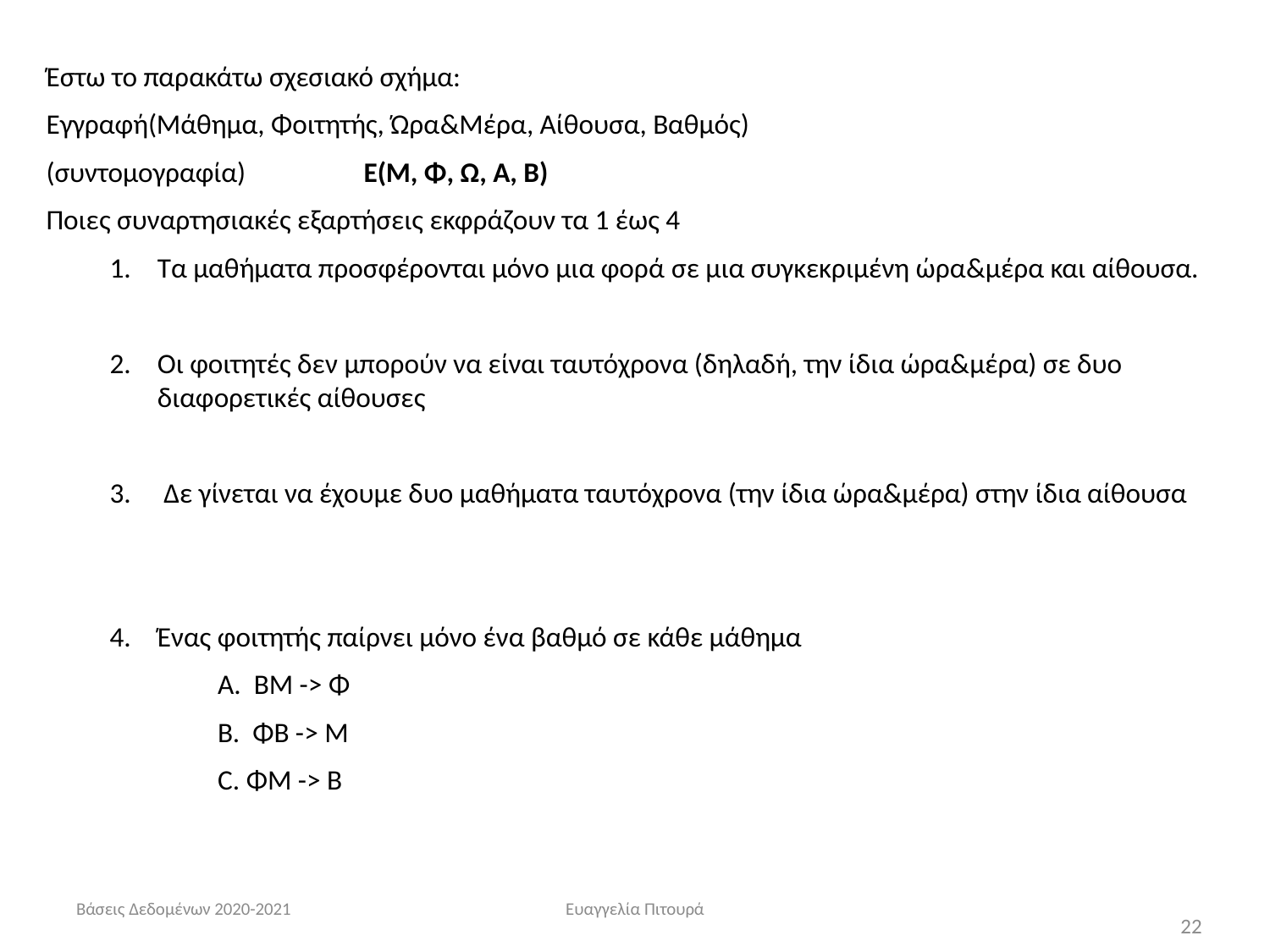

Έστω το παρακάτω σχεσιακό σχήμα:
Εγγραφή(Μάθημα, Φοιτητής, Ώρα&Μέρα, Αίθουσα, Βαθμός)
(συντομογραφία) 	Ε(Μ, Φ, Ω, Α, Β)
Ποιες συναρτησιακές εξαρτήσεις εκφράζουν τα 1 έως 4
Τα μαθήματα προσφέρονται μόνο μια φορά σε μια συγκεκριμένη ώρα&μέρα και αίθουσα.

Οι φοιτητές δεν μπορούν να είναι ταυτόχρονα (δηλαδή, την ίδια ώρα&μέρα) σε δυο διαφορετικές αίθουσες

 Δε γίνεται να έχουμε δυο μαθήματα ταυτόχρονα (την ίδια ώρα&μέρα) στην ίδια αίθουσα

Ένας φοιτητής παίρνει μόνο ένα βαθμό σε κάθε μάθημα
                 Α.  ΒΜ -> Φ
                 Β.  ΦΒ -> Μ
                 C. ΦΜ -> Β
Βάσεις Δεδομένων 2020-2021
Ευαγγελία Πιτουρά
22